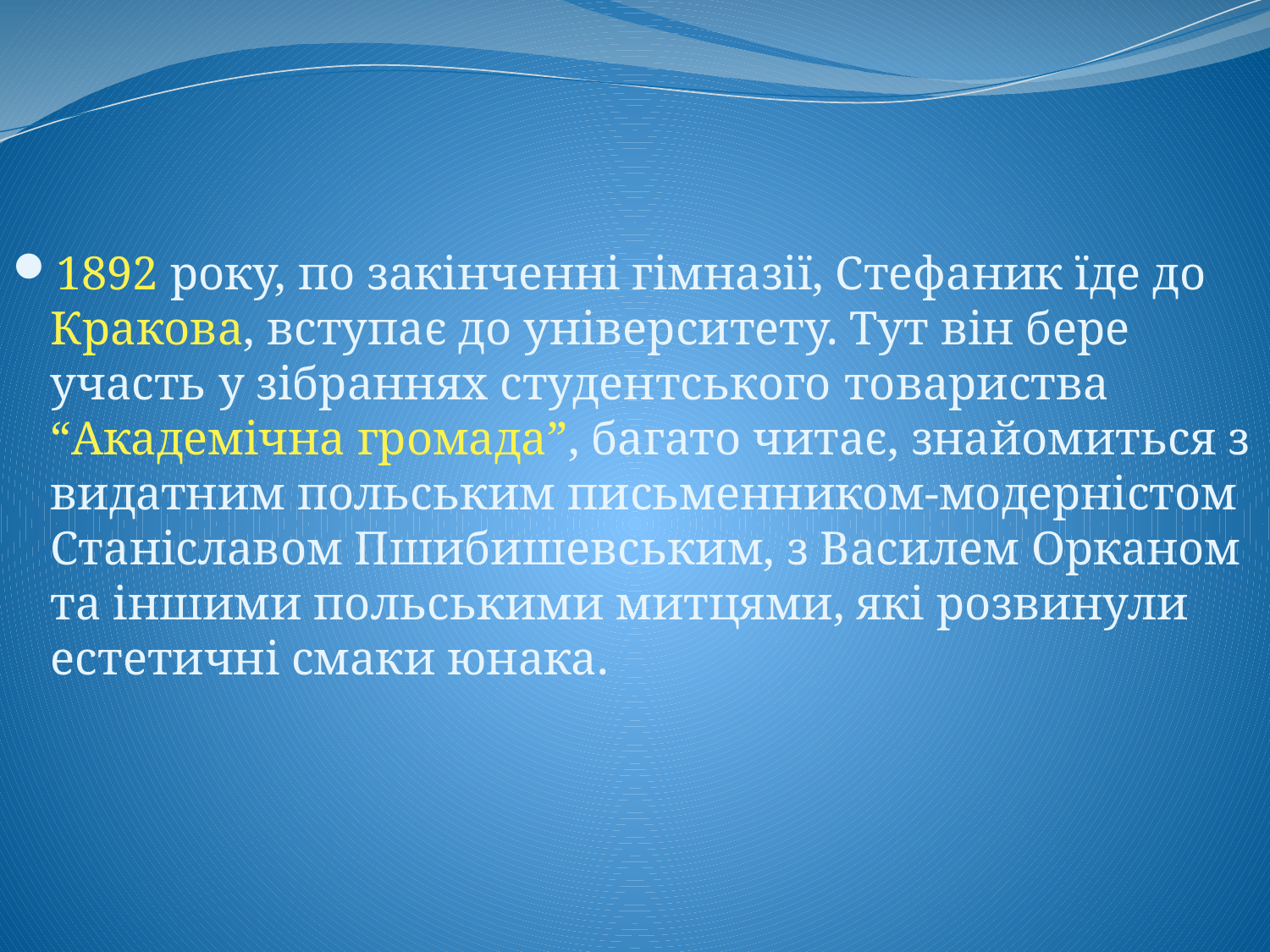

1892 року, по закінченні гімназії, Стефаник їде до Кракова, вступає до університету. Тут він бере участь у зібраннях студентського товариства “Академічна громада”, багато читає, знайомиться з видатним польським письменником-модерністом Станіславом Пшибишевським, з Василем Орканом та іншими польськими митцями, які розвинули естетичні смаки юнака.